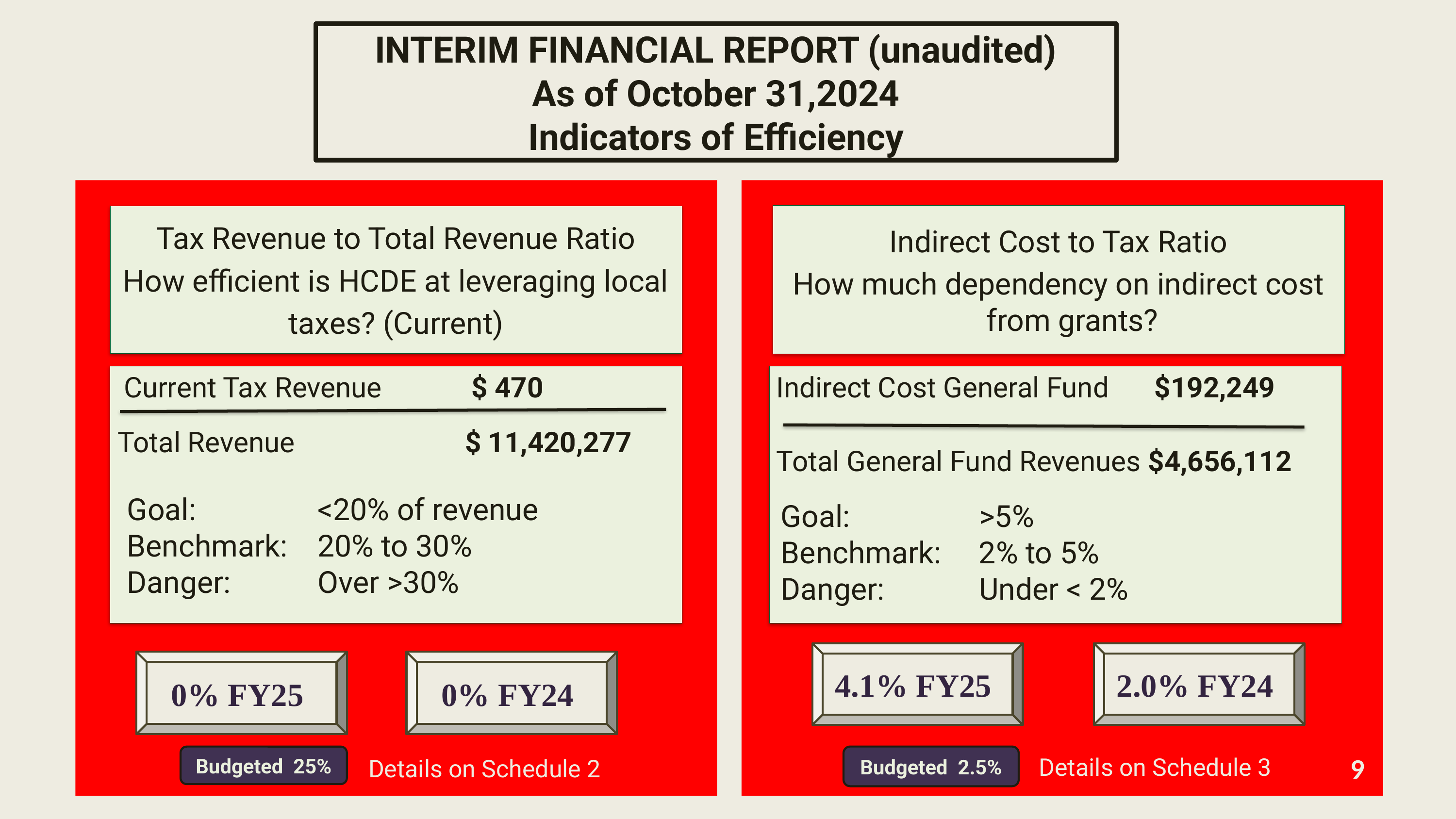

INTERIM FINANCIAL REPORT (unaudited)
As of October 31,2024
Indicators of Efficiency

Indirect Cost to Tax Ratio
How much dependency on indirect cost from grants?
Tax Revenue to Total Revenue Ratio
How efficient is HCDE at leveraging local
taxes? (Current)
 Current Tax Revenue	         $ 470
Indirect Cost General Fund	  $192,249
Total Revenue		        $ 11,420,277
Total General Fund Revenues $4,656,112
Total General Fund Revenues $1,306,381
Goal: 	      <20% of revenue
Benchmark:    20% to 30%
Danger: 	      Over >30%
Goal: 	       >5%
Benchmark:     2% to 5%
Danger: 	       Under < 2%
Goal: 	       >5%
Benchmark:     2% to 5%
Danger: 	       Under < 2%
2.0% FY24
4.1% FY25
0% FY25
0% FY24
Budgeted  25%
Budgeted  2.5%
Details on Schedule 3
Details on Schedule 2
9